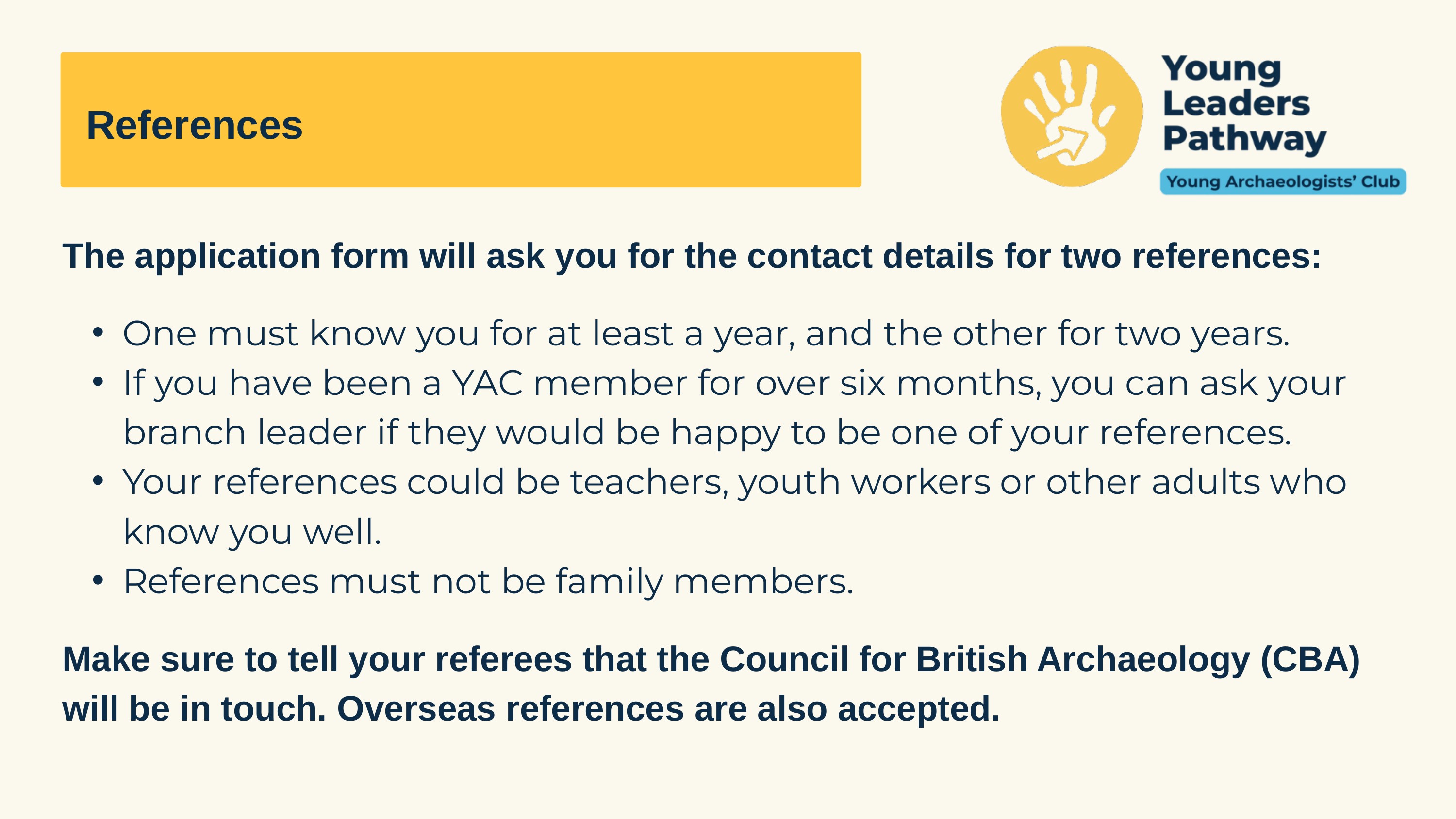

References
The application form will ask you for the contact details for two references:

One must know you for at least a year, and the other for two years.
If you have been a YAC member for over six months, you can ask your branch leader if they would be happy to be one of your references.
Your references could be teachers, youth workers or other adults who know you well.
References must not be family members.

Make sure to tell your referees that the Council for British Archaeology (CBA) will be in touch. Overseas references are also accepted.